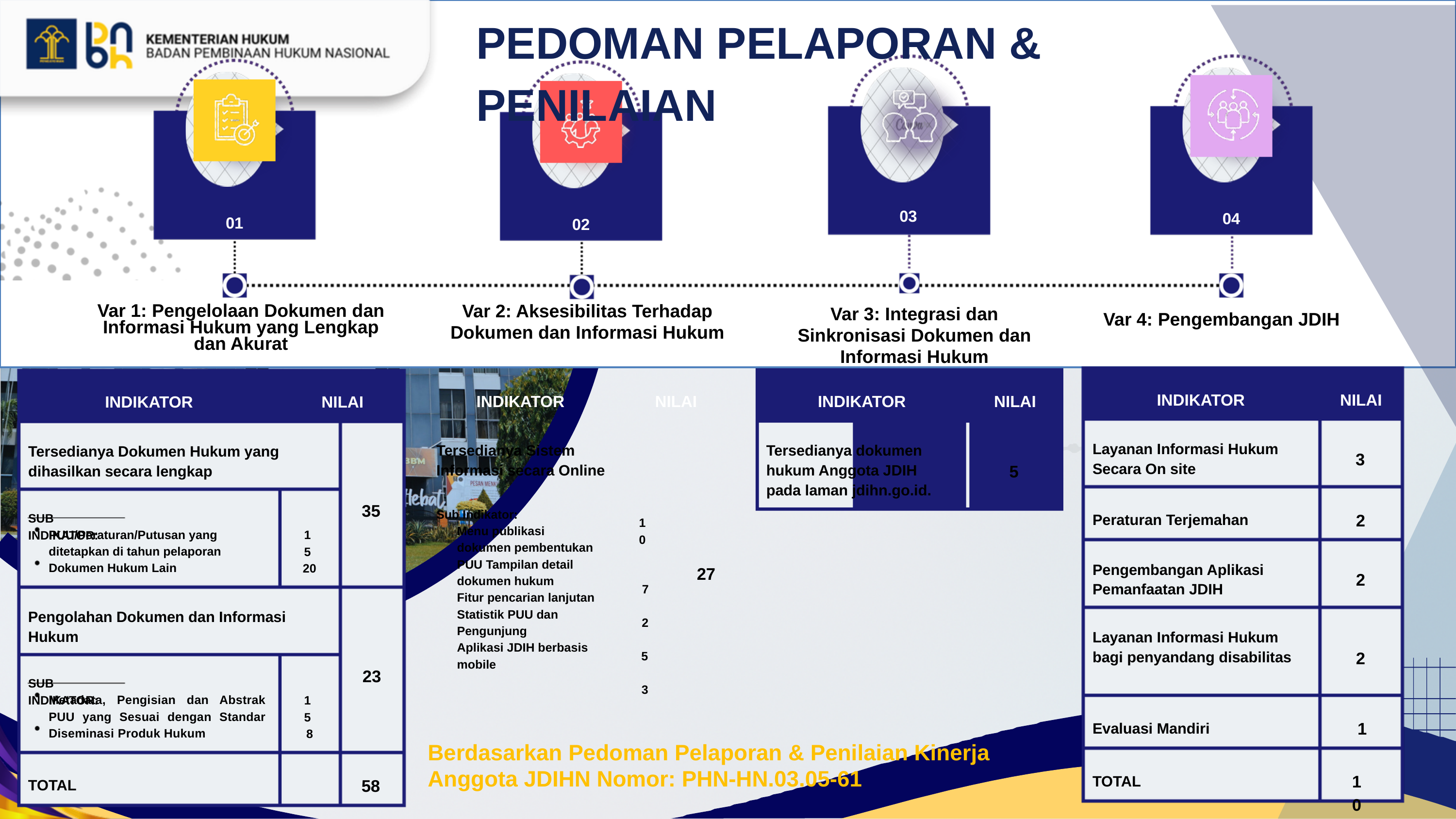

PEDOMAN PELAPORAN & PENILAIAN

03
04
01
02
05

Var 2: Aksesibilitas Terhadap Dokumen dan Informasi Hukum
Var 3: Integrasi dan Sinkronisasi Dokumen dan Informasi Hukum
Var 1: Pengelolaan Dokumen dan Informasi Hukum yang Lengkap dan Akurat
Var 4: Pengembangan JDIH

INDIKATOR
NILAI
INDIKATOR
NILAI
INDIKATOR
NILAI
INDIKATOR
NILAI
Layanan Informasi Hukum Secara On site
Tersedianya Sistem Informasi secara Online
Tersedianya dokumen hukum Anggota JDIH pada laman jdihn.go.id.
Tersedianya Dokumen Hukum yang dihasilkan secara lengkap
3
5
35
Sub Indikator:
2
Peraturan Terjemahan
SUB INDIKATOR:
10
Menu publikasi dokumen pembentukan PUU Tampilan detail dokumen hukum
Fitur pencarian lanjutan
Statistik PUU dan Pengunjung
Aplikasi JDIH berbasis mobile

15
PUU/Peraturan/Putusan yang ditetapkan di tahun pelaporan Dokumen Hukum Lain
20
Pengembangan Aplikasi Pemanfaatan JDIH
27
2
7
Pengolahan Dokumen dan Informasi Hukum
2
Layanan Informasi Hukum bagi penyandang disabilitas
2
5
23
SUB INDIKATOR:
3
15
Metadata, Pengisian dan Abstrak PUU yang Sesuai dengan Standar Diseminasi Produk Hukum
1

Evaluasi Mandiri
8
Berdasarkan Pedoman Pelaporan & Penilaian Kinerja Anggota JDIHN Nomor: PHN-HN.03.05-61
10
TOTAL
58
TOTAL